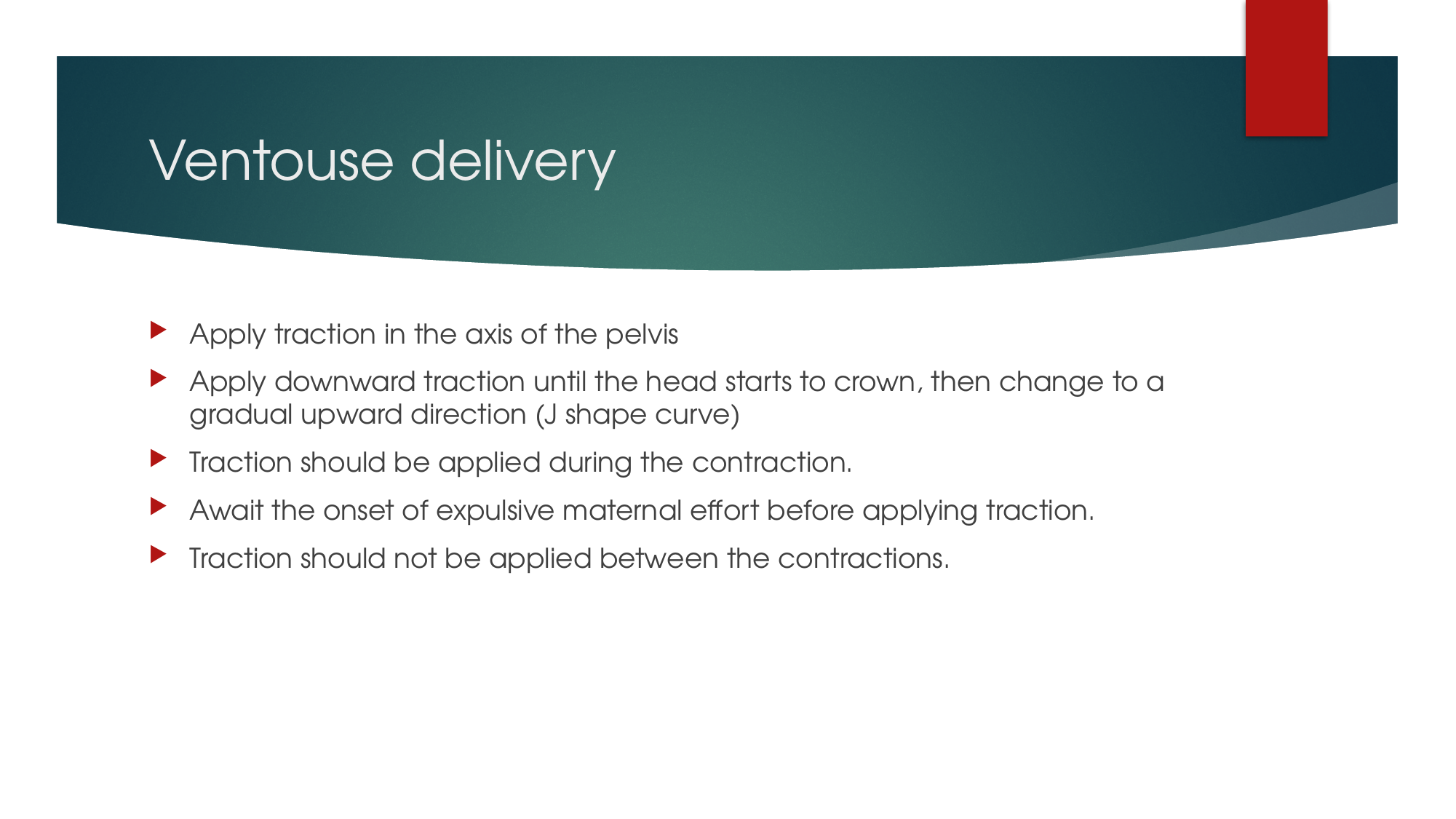

# Ventouse delivery
Apply traction in the axis of the pelvis
Apply downward traction until the head starts to crown, then change to a gradual upward direction (J shape curve)
Traction should be applied during the contraction.
Await the onset of expulsive maternal effort before applying traction.
Traction should not be applied between the contractions.